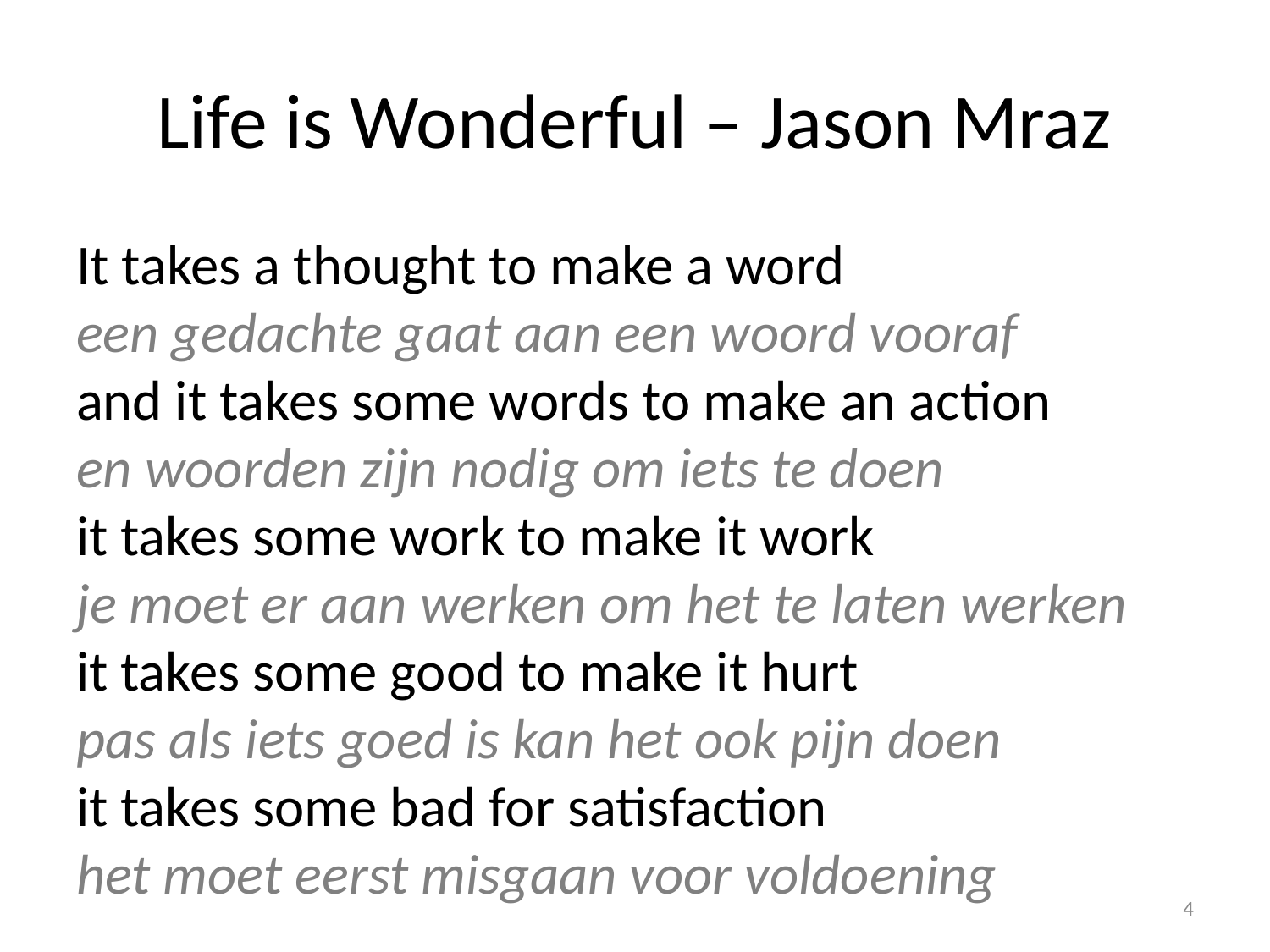

# Life is Wonderful – Jason Mraz
It takes a thought to make a word
een gedachte gaat aan een woord vooraf
and it takes some words to make an action
en woorden zijn nodig om iets te doen
it takes some work to make it work
je moet er aan werken om het te laten werken
it takes some good to make it hurt
pas als iets goed is kan het ook pijn doen
it takes some bad for satisfaction
het moet eerst misgaan voor voldoening
4